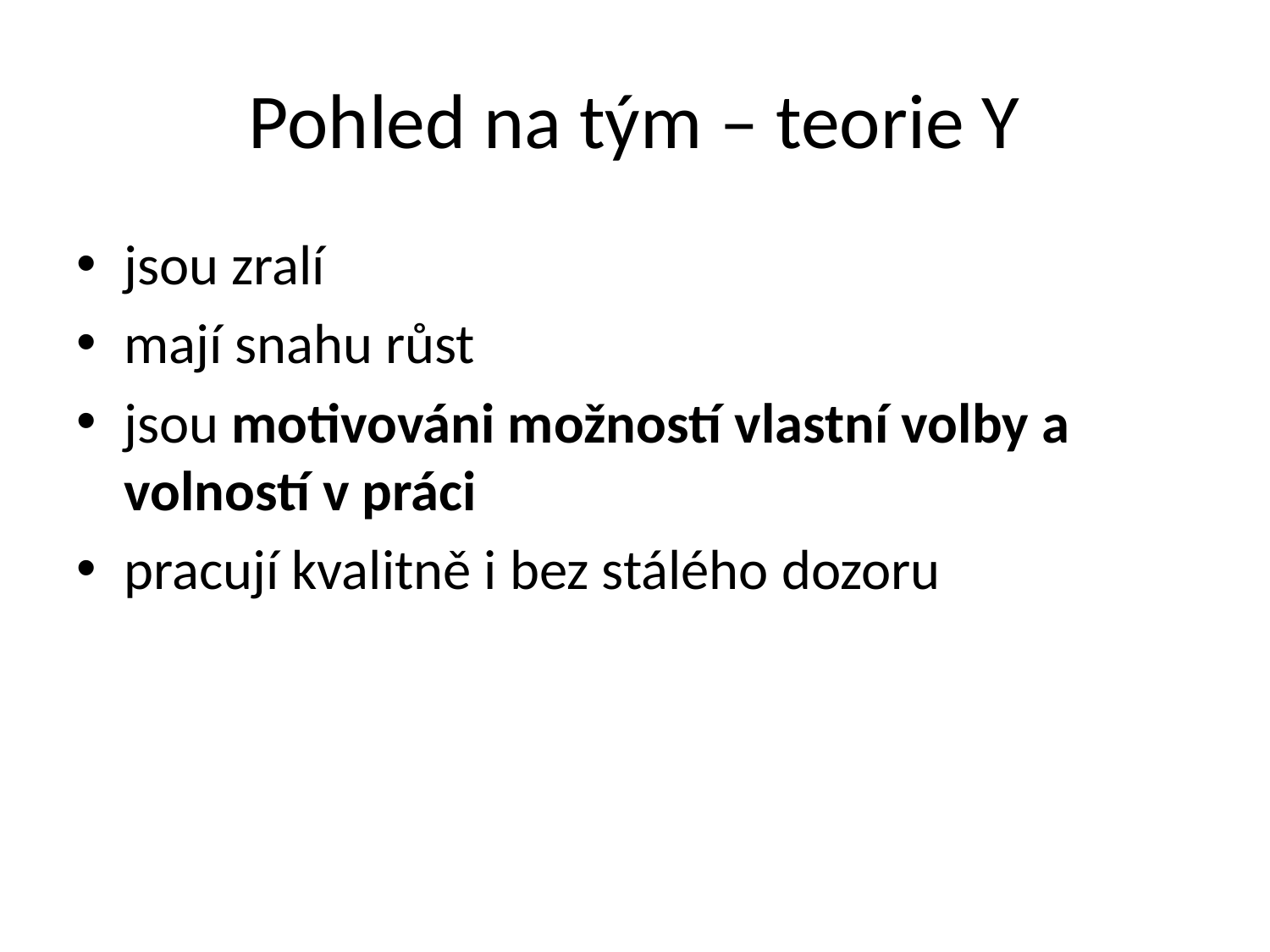

# Pohled na tým – teorie Y
jsou zralí
mají snahu růst
jsou motivováni možností vlastní volby a volností v práci
pracují kvalitně i bez stálého dozoru